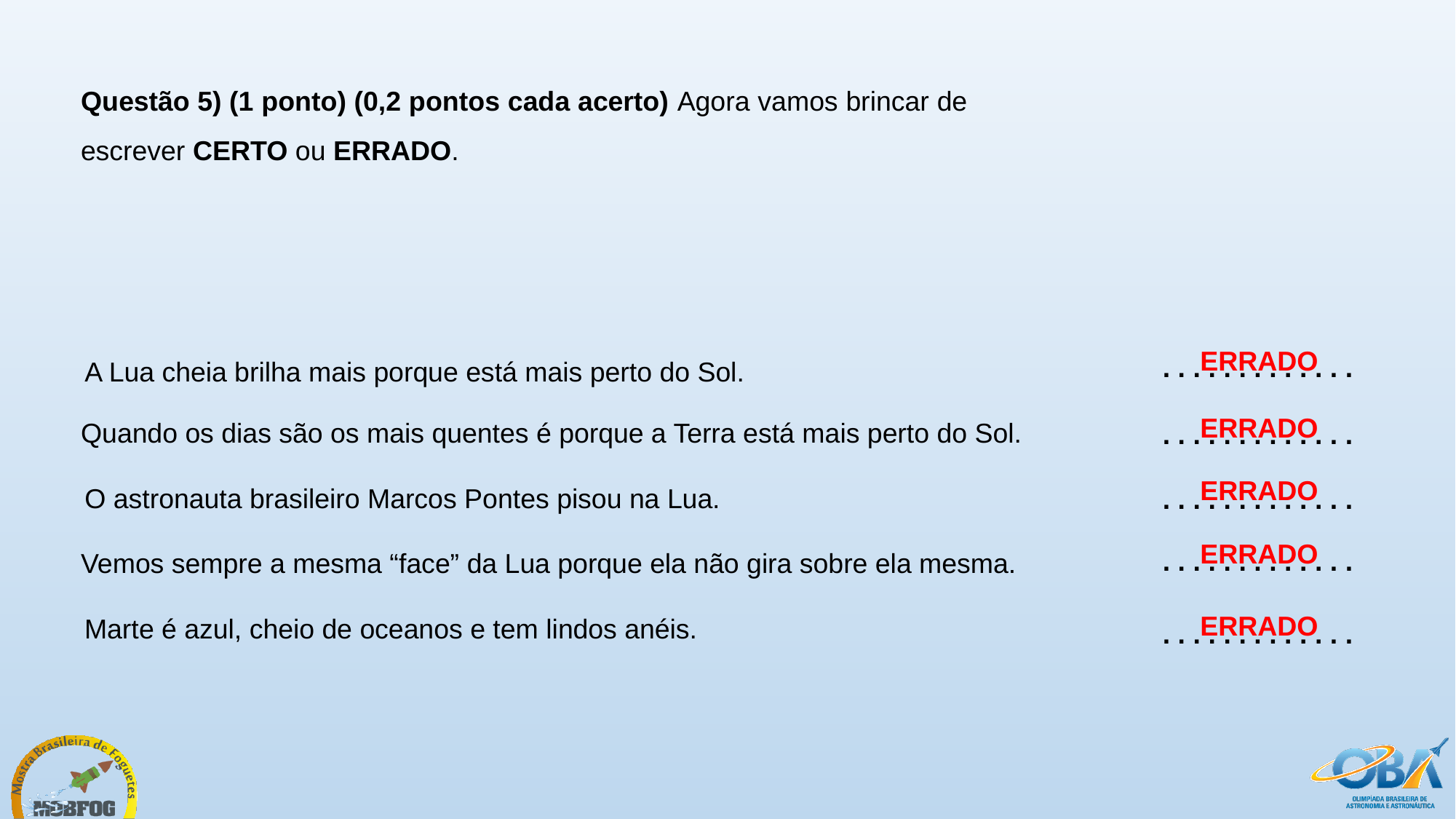

Questão 5) (1 ponto) (0,2 pontos cada acerto) Agora vamos brincar de escrever CERTO ou ERRADO.
ERRADO
. . . . . . . . . . . . .
A Lua cheia brilha mais porque está mais perto do Sol.
ERRADO
Quando os dias são os mais quentes é porque a Terra está mais perto do Sol.
. . . . . . . . . . . . .
ERRADO
O astronauta brasileiro Marcos Pontes pisou na Lua.
. . . . . . . . . . . . .
ERRADO
. . . . . . . . . . . . .
Vemos sempre a mesma “face” da Lua porque ela não gira sobre ela mesma.
ERRADO
Marte é azul, cheio de oceanos e tem lindos anéis.
. . . . . . . . . . . . .